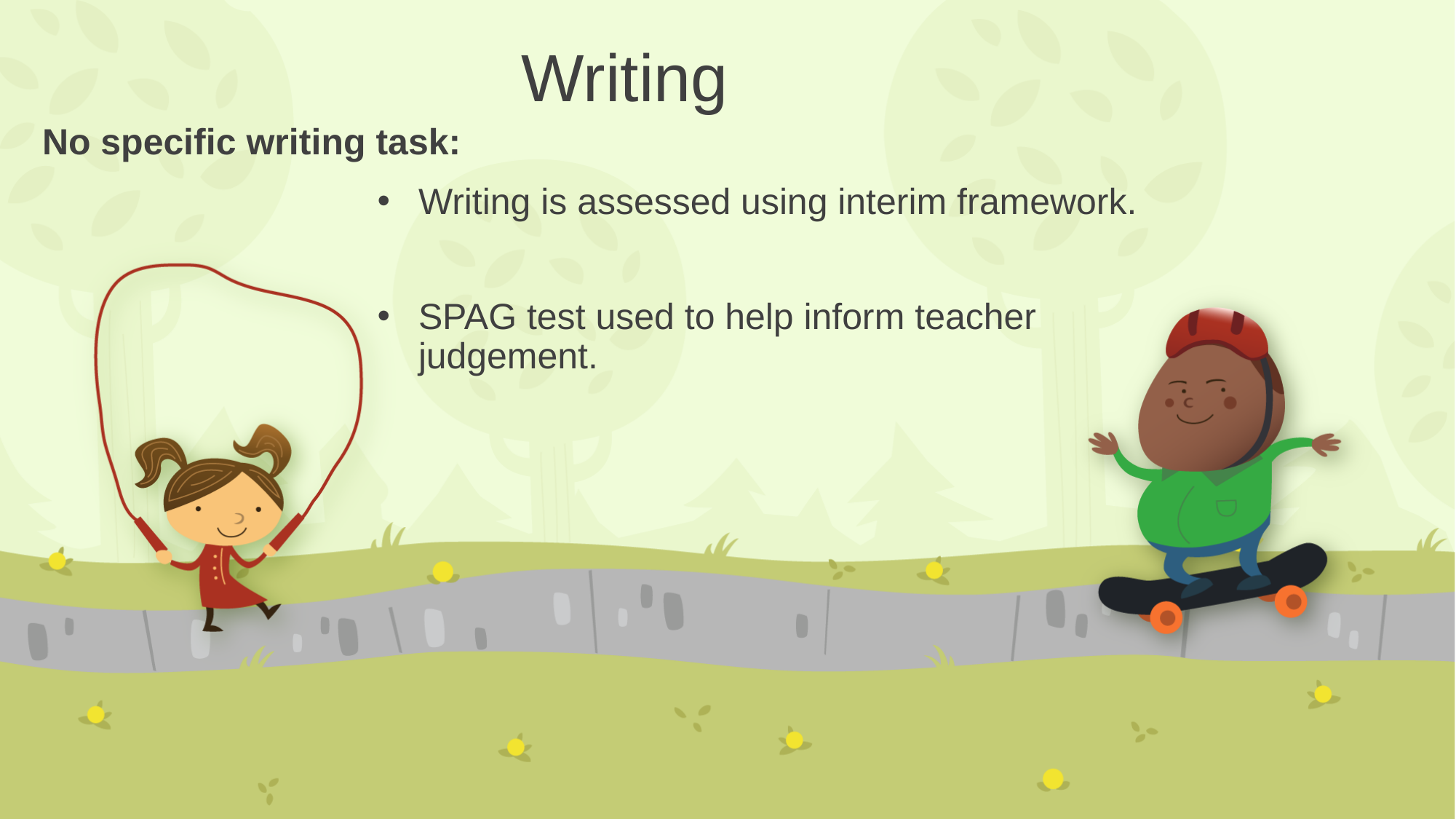

# Writing
No specific writing task:

Writing is assessed using interim framework.

SPAG test used to help inform teacher judgement.